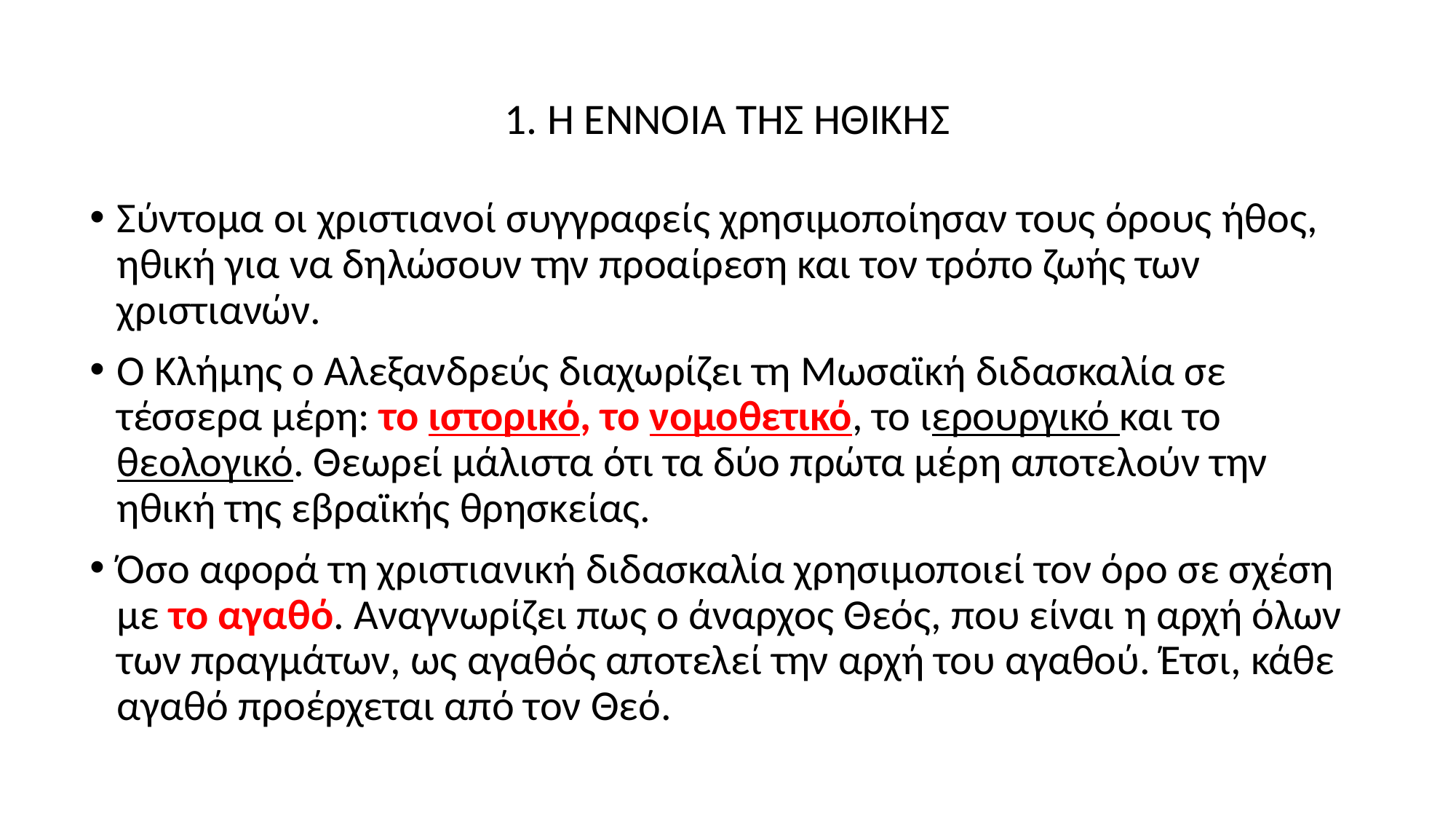

# 1. Η ΕΝΝΟΙΑ ΤΗΣ ΗΘΙΚΗΣ
Σύντομα οι χριστιανοί συγγραφείς χρησιμοποίησαν τους όρους ήθος, ηθική για να δηλώσουν την προαίρεση και τον τρόπο ζωής των χριστιανών.
Ο Κλήμης ο Αλεξανδρεύς διαχωρίζει τη Μωσαϊκή διδασκαλία σε τέσσερα μέρη: το ιστορικό, το νομοθετικό, το ιερουργικό και το θεολογικό. Θεωρεί μάλιστα ότι τα δύο πρώτα μέρη αποτελούν την ηθική της εβραϊκής θρησκείας.
Όσο αφορά τη χριστιανική διδασκαλία χρησιμοποιεί τον όρο σε σχέση με το αγαθό. Αναγνωρίζει πως ο άναρχος Θεός, που είναι η αρχή όλων των πραγμάτων, ως αγαθός αποτελεί την αρχή του αγαθού. Έτσι, κάθε αγαθό προέρχεται από τον Θεό.